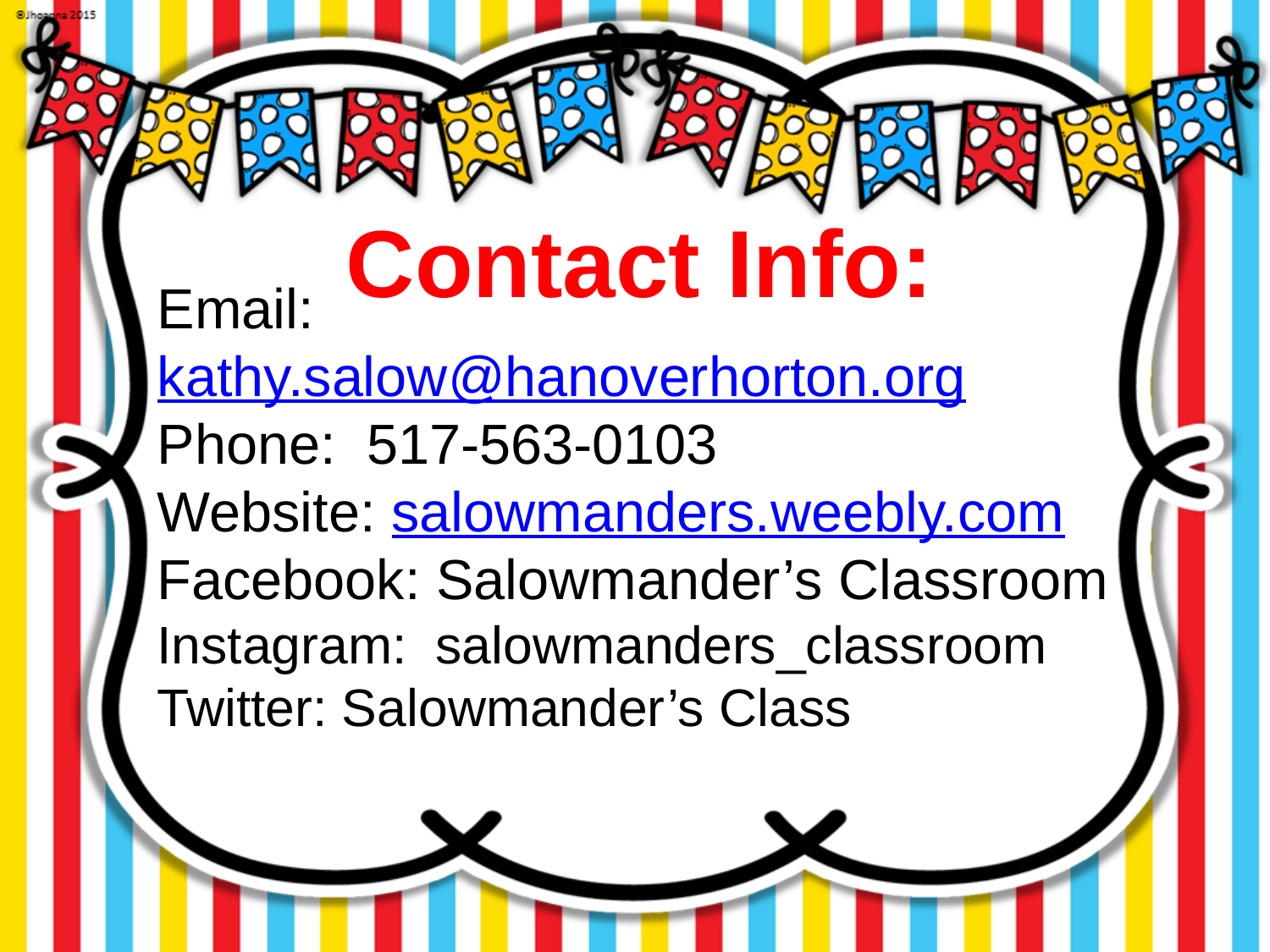

Contact Info:
Email: kathy.salow@hanoverhorton.org
Phone:  517-563-0103
Website: salowmanders.weebly.com
Facebook: Salowmander’s Classroom
Instagram:  salowmanders_classroom
Twitter: Salowmander’s Class